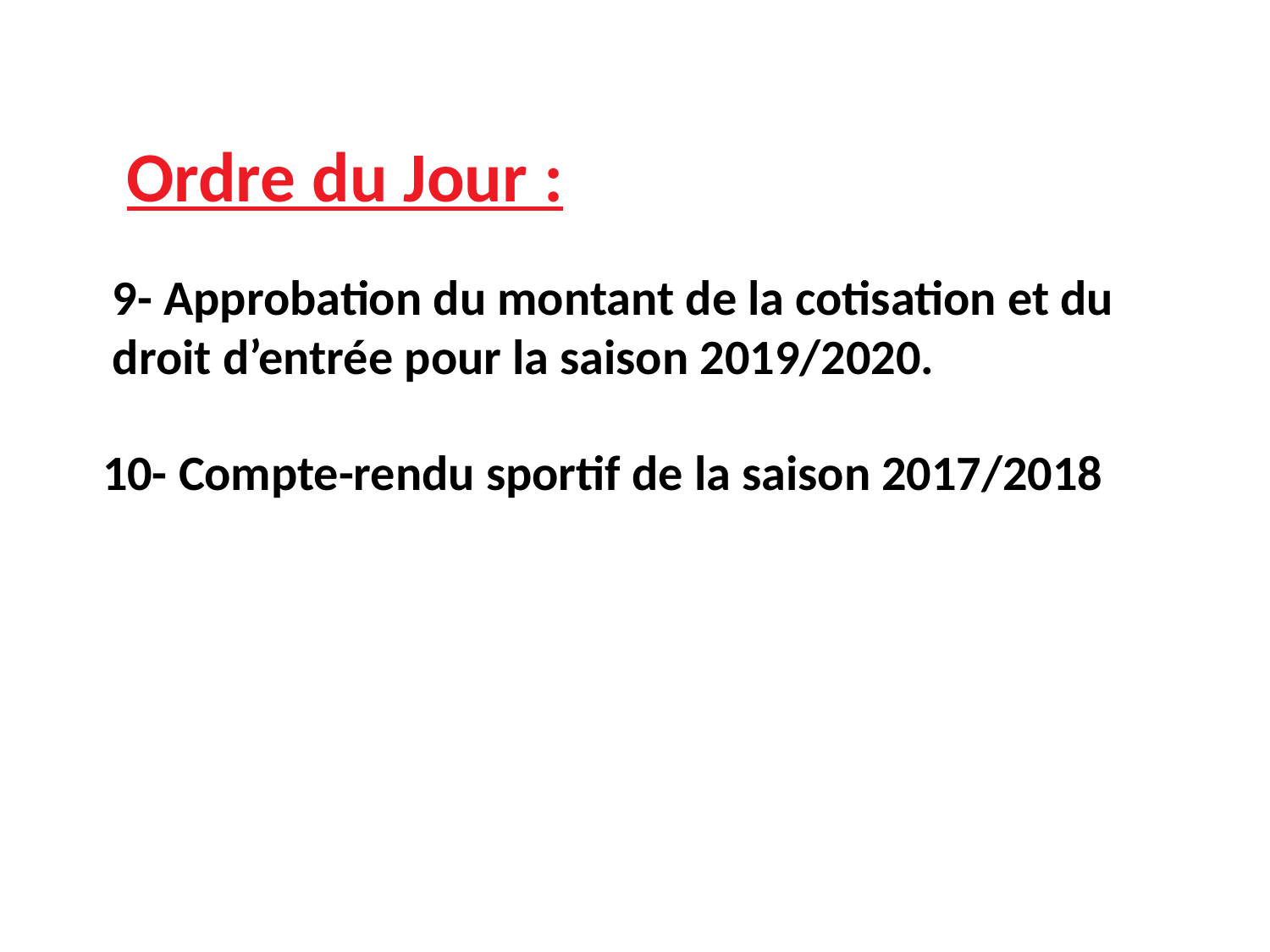

Ordre du Jour :
9- Approbation du montant de la cotisation et du droit d’entrée pour la saison 2019/2020.

10- Compte-rendu sportif de la saison 2017/2018